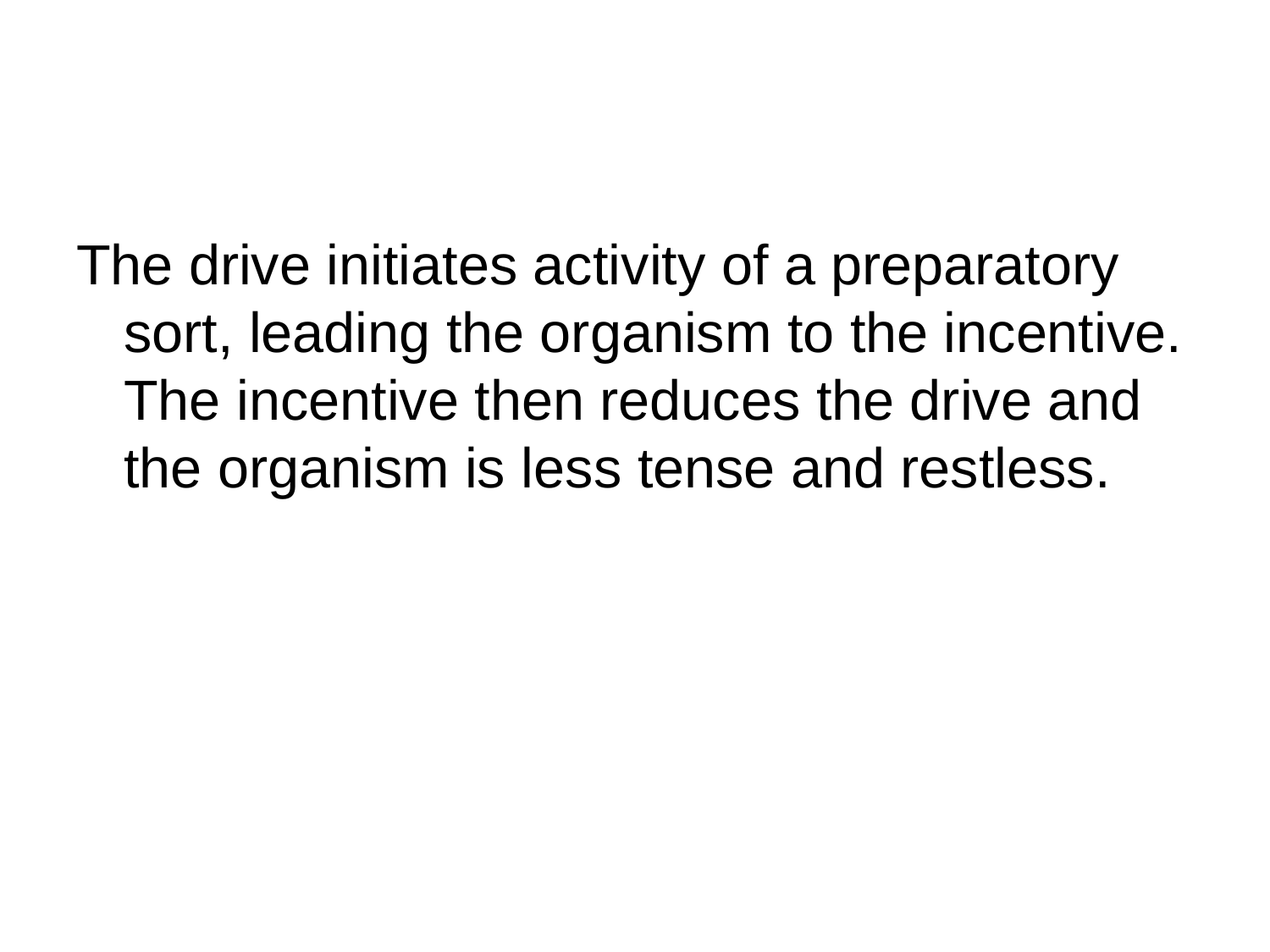

The drive initiates activity of a preparatory sort, leading the organism to the incentive. The incentive then reduces the drive and the organism is less tense and restless.